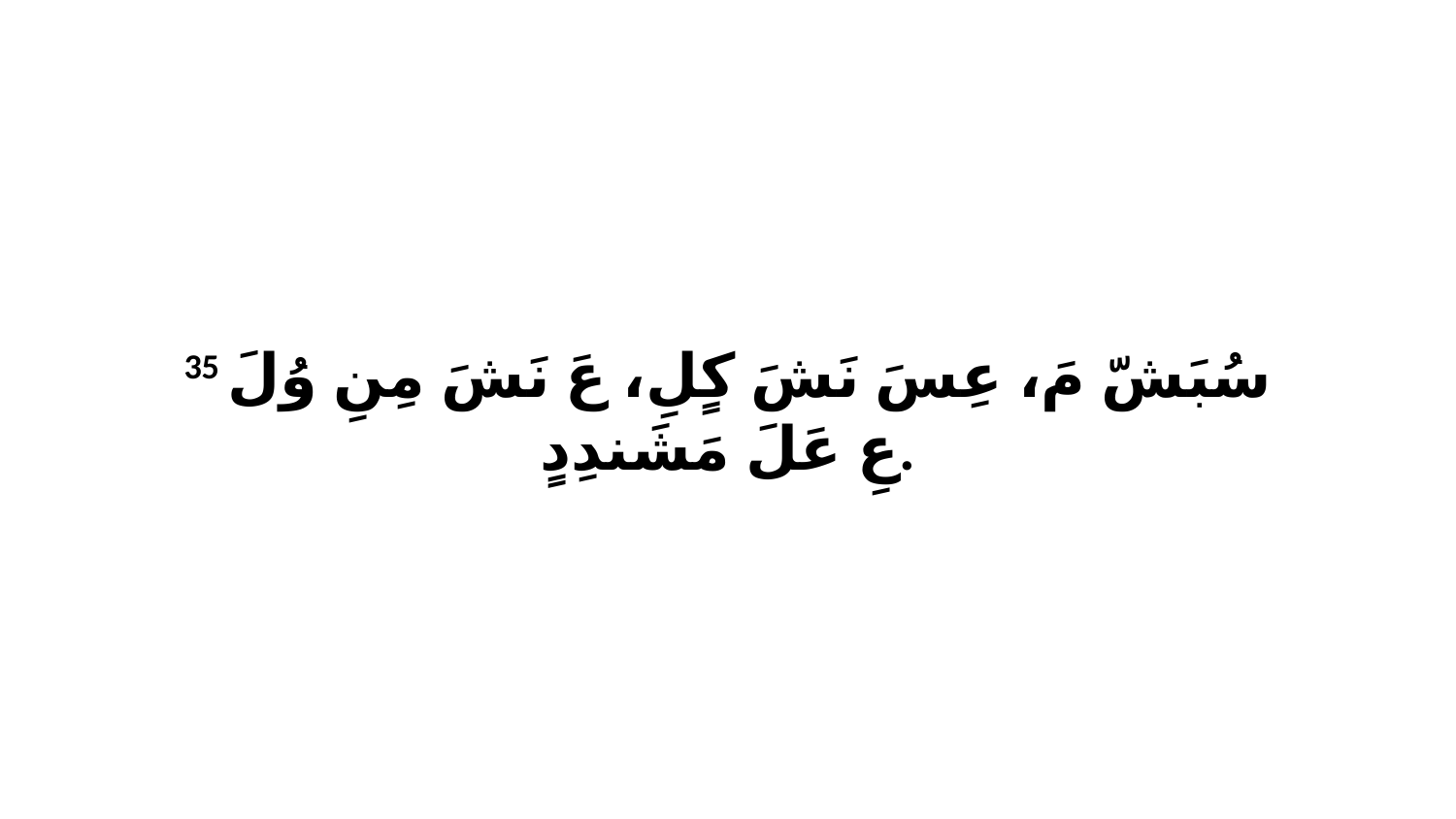

35 سُبَشّ مَ، عِسَ نَشَ كٍلِ، عَ نَشَ مِنِ وُلَ عِ عَلَ مَشَندِدٍ.